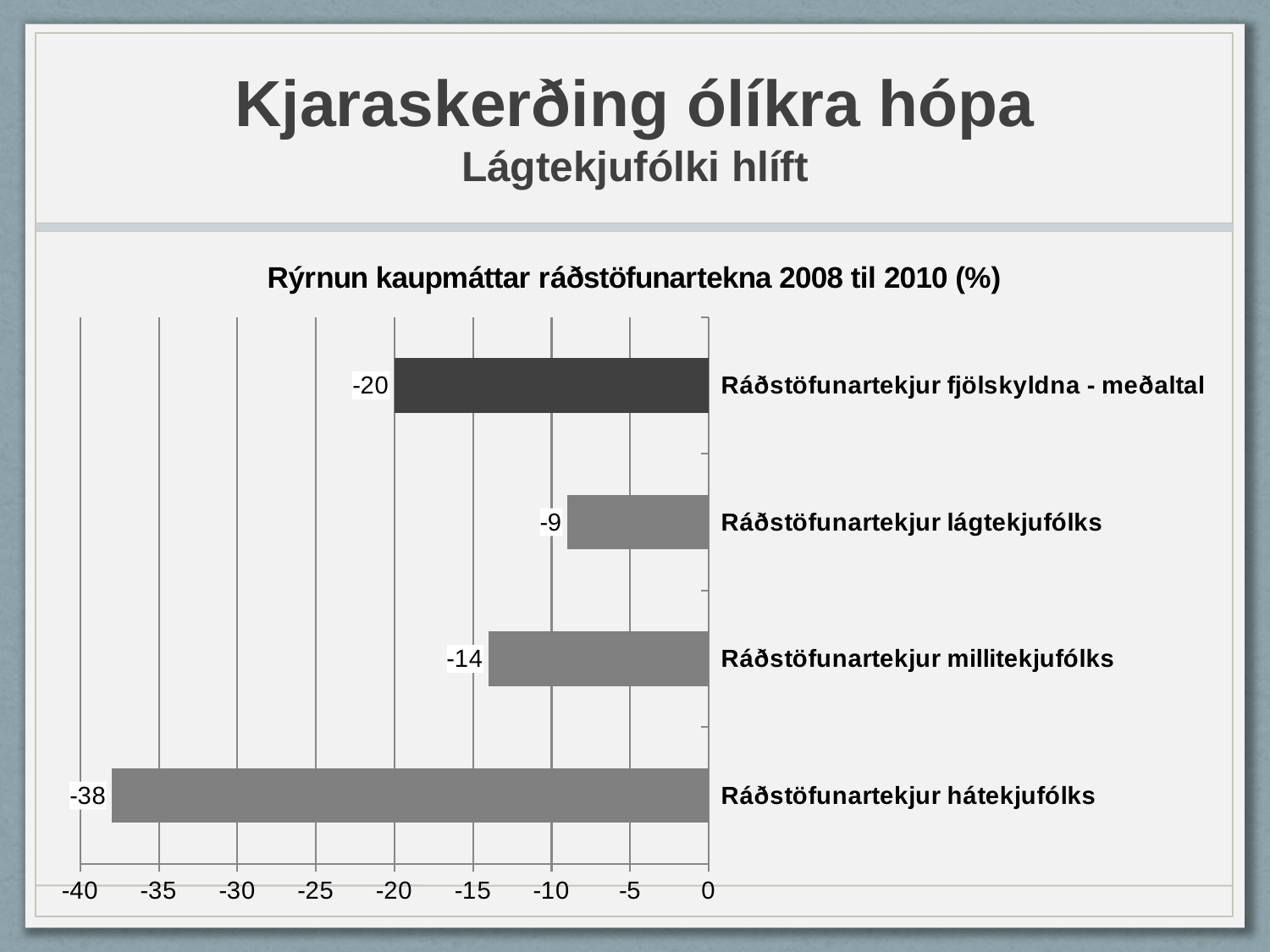

# Kjaraskerðing ólíkra hópa Lágtekjufólki hlíft

### Chart: Rýrnun kaupmáttar ráðstöfunartekna 2008 til 2010 (%)

| Category | Rýrnun kjara 2008-2010 í %: Yfirlit |
|---|---|
| Ráðstöfunartekjur hátekjufólks | -38.0 |
| Ráðstöfunartekjur millitekjufólks | -14.0 |
| Ráðstöfunartekjur lágtekjufólks | -9.0 |
| Ráðstöfunartekjur fjölskyldna - meðaltal | -20.0 |